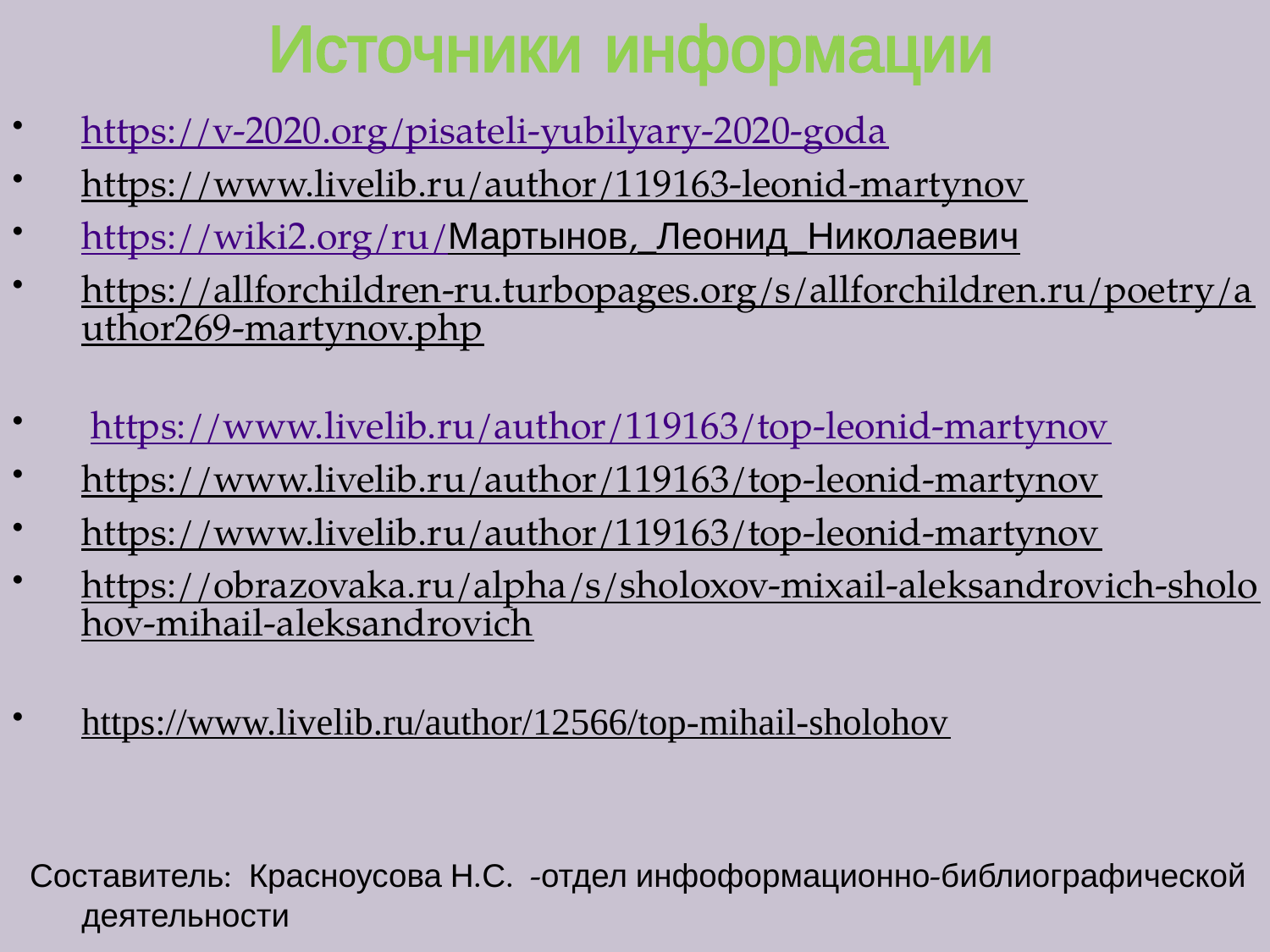

# Источники информации
https://v-2020.org/pisateli-yubilyary-2020-goda
https://www.livelib.ru/author/119163-leonid-martynov
https://wiki2.org/ru/Мартынов,_Леонид_Николаевич
https://allforchildren-ru.turbopages.org/s/allforchildren.ru/poetry/author269-martynov.php
 https://www.livelib.ru/author/119163/top-leonid-martynov
https://www.livelib.ru/author/119163/top-leonid-martynov
https://www.livelib.ru/author/119163/top-leonid-martynov
https://obrazovaka.ru/alpha/s/sholoxov-mixail-aleksandrovich-sholohov-mihail-aleksandrovich
https://www.livelib.ru/author/12566/top-mihail-sholohov

Составитель:  Красноусова Н.С.  -отдел инфоформационно-библиографической деятельности